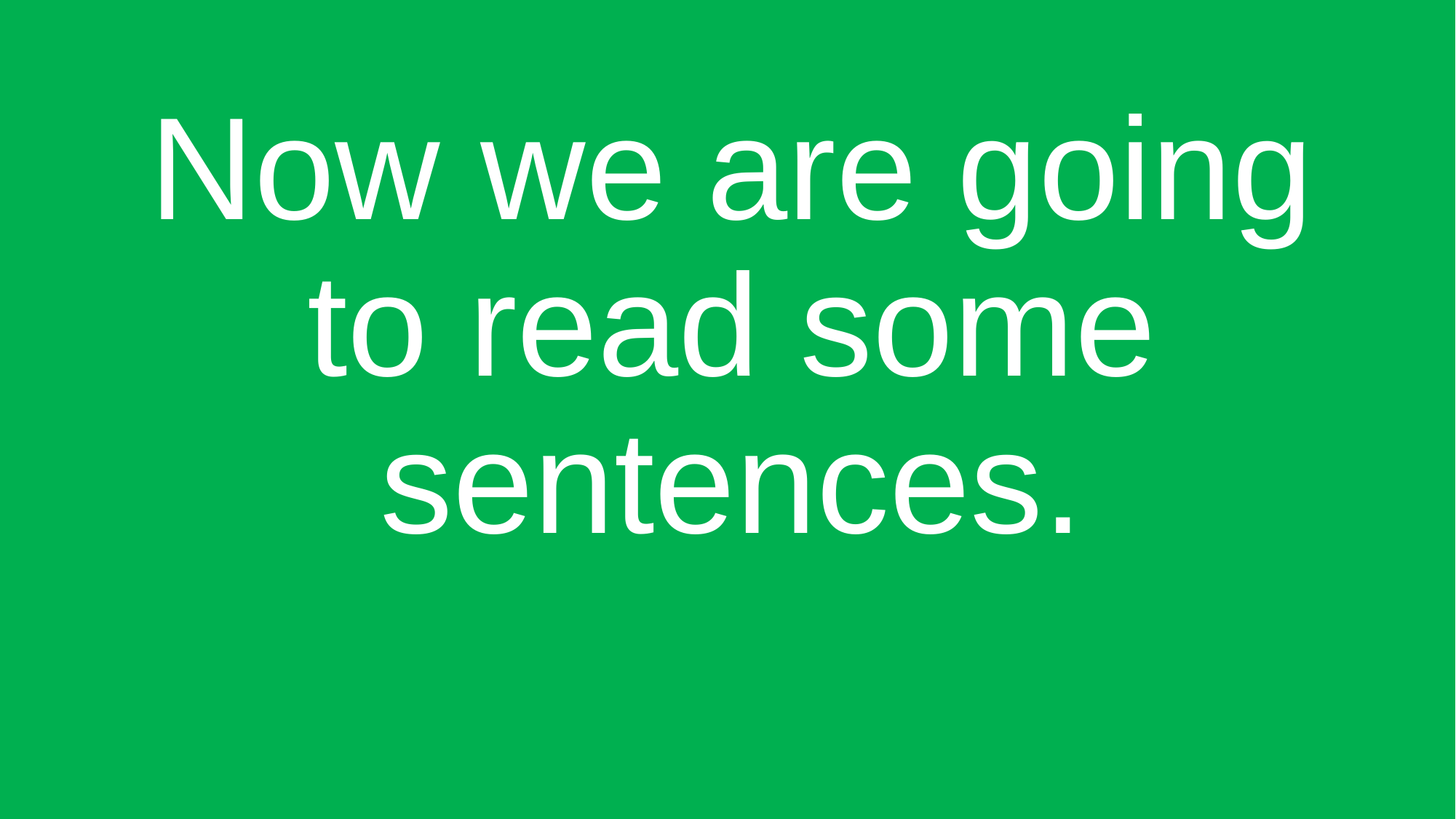

# Now we are going to read some sentences.